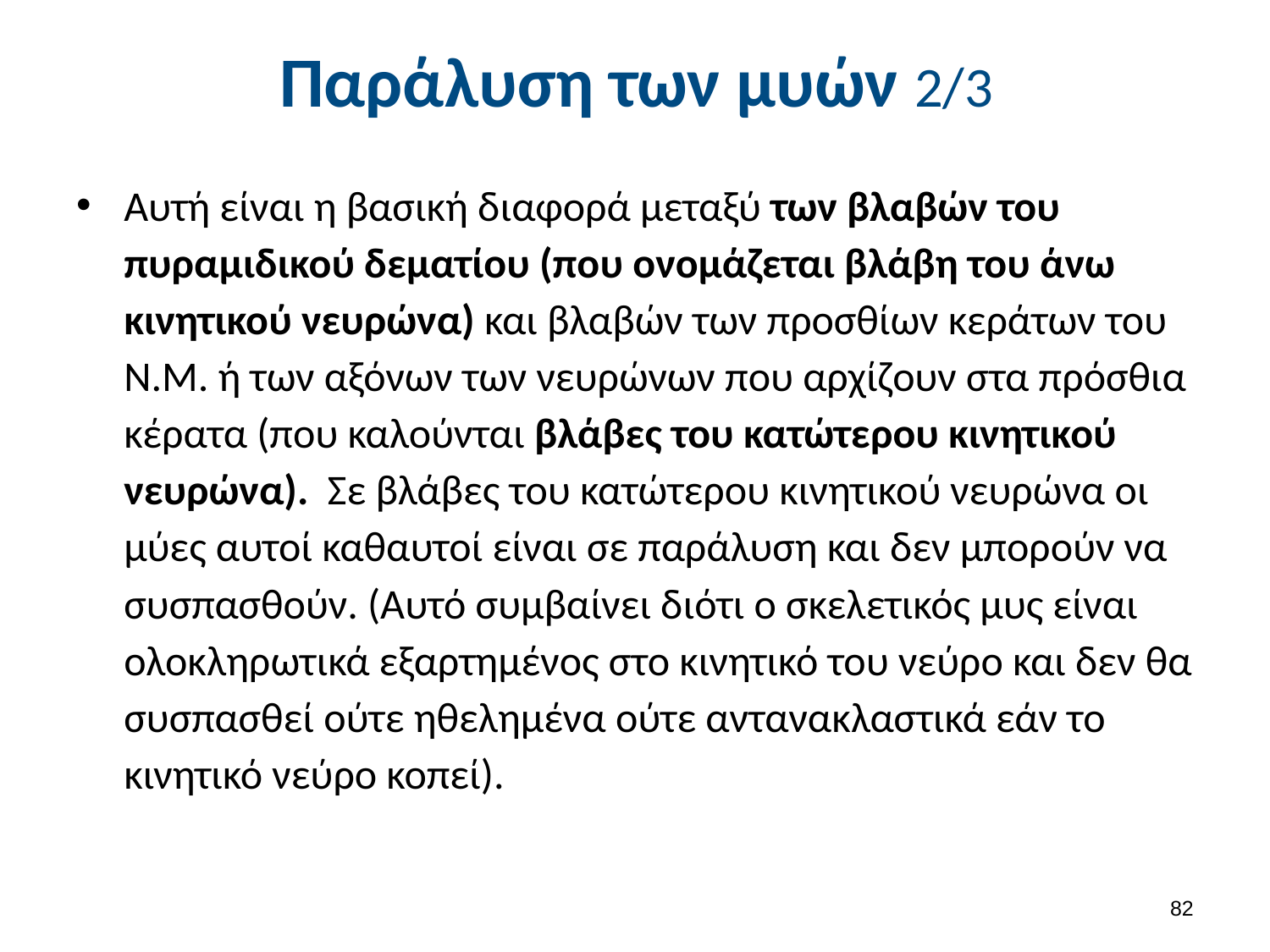

# Παράλυση των μυών 2/3
Αυτή είναι η βασική διαφορά μεταξύ των βλαβών του πυραμιδικού δεματίου (που ονομάζεται βλάβη του άνω κινητικού νευρώνα) και βλαβών των προσθίων κεράτων του Ν.Μ. ή των αξόνων των νευρώνων που αρχίζουν στα πρόσθια κέρατα (που καλούνται βλάβες του κατώτερου κινητικού νευρώνα).  Σε βλάβες του κατώτερου κινητικού νευρώνα οι μύες αυτοί καθαυτοί είναι σε παράλυση και δεν μπορούν να συσπασθούν. (Αυτό συμβαίνει διότι ο σκελετικός μυς είναι ολοκληρωτικά εξαρτημένος στο κινητικό του νεύρο και δεν θα συσπασθεί ούτε ηθελημένα ούτε αντανακλαστικά εάν το κινητικό νεύρο κοπεί).
82